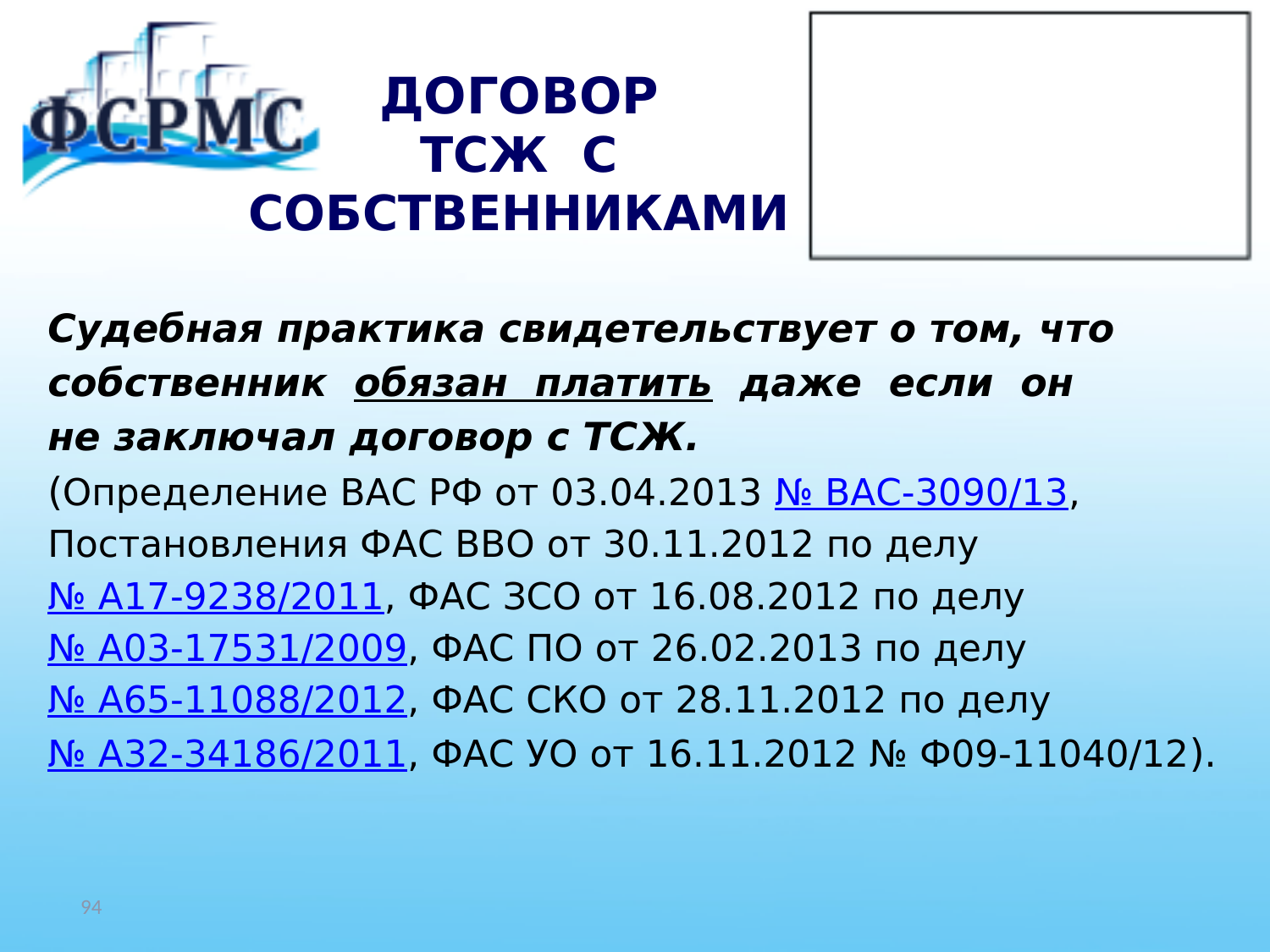

# ДОГОВОР ТСЖ  С СОБСТВЕННИКАМИ
Судебная практика свидетельствует о том, что
собственник  обязан  платить  даже  если  он
не заключал договор с ТСЖ.
(Определение ВАС РФ от 03.04.2013 № ВАС-3090/13,
Постановления ФАС ВВО от 30.11.2012 по делу
№ А17-9238/2011, ФАС ЗСО от 16.08.2012 по делу
№ А03-17531/2009, ФАС ПО от 26.02.2013 по делу
№ А65-11088/2012, ФАС СКО от 28.11.2012 по делу
№ А32-34186/2011, ФАС УО от 16.11.2012 № Ф09-11040/12).

94